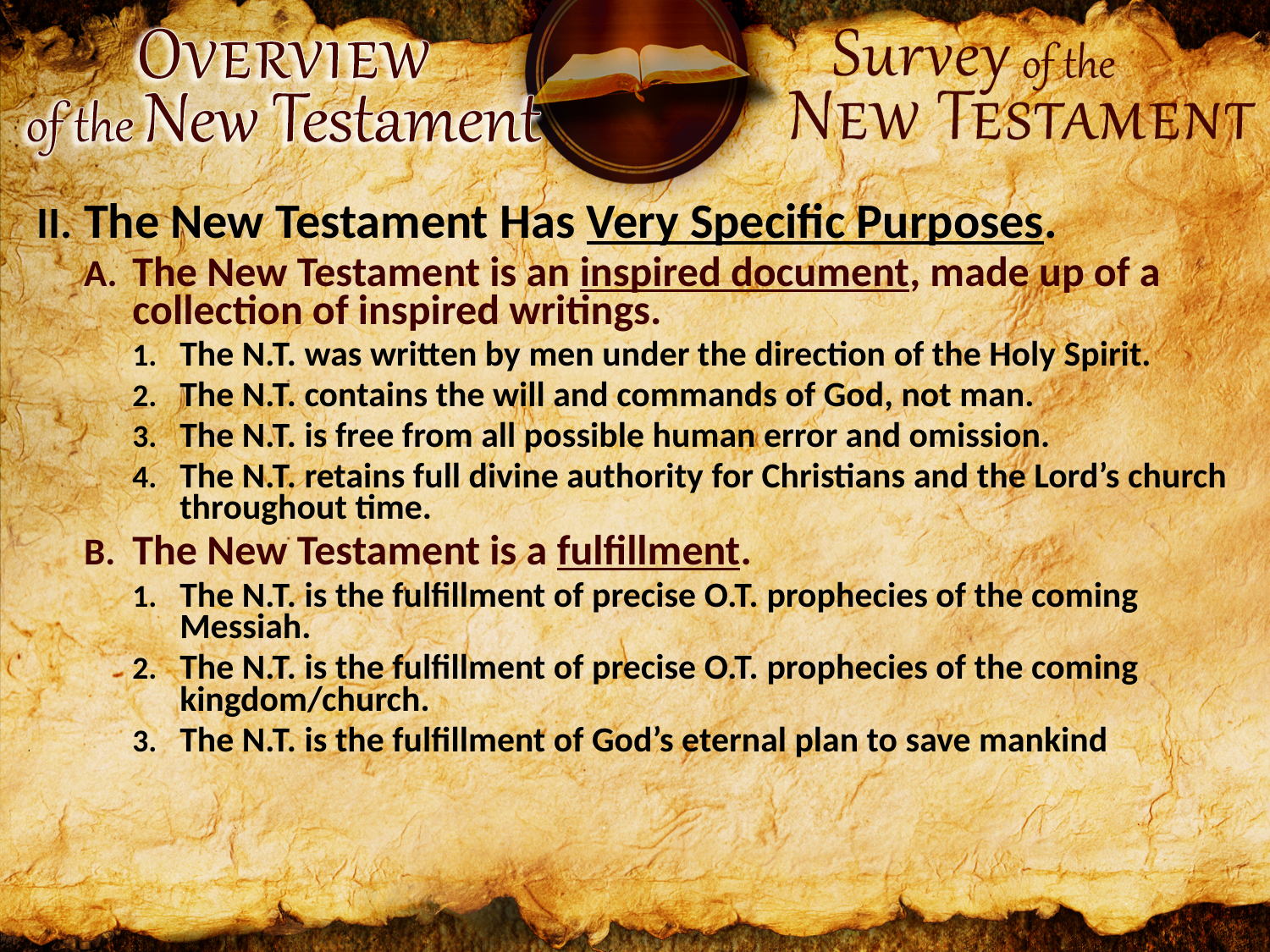

The New Testament Has Very Specific Purposes.
The New Testament is an inspired document, made up of a collection of inspired writings.
The N.T. was written by men under the direction of the Holy Spirit.
The N.T. contains the will and commands of God, not man.
The N.T. is free from all possible human error and omission.
The N.T. retains full divine authority for Christians and the Lord’s church throughout time.
The New Testament is a fulfillment.
The N.T. is the fulfillment of precise O.T. prophecies of the coming Messiah.
The N.T. is the fulfillment of precise O.T. prophecies of the coming kingdom/church.
The N.T. is the fulfillment of God’s eternal plan to save mankind